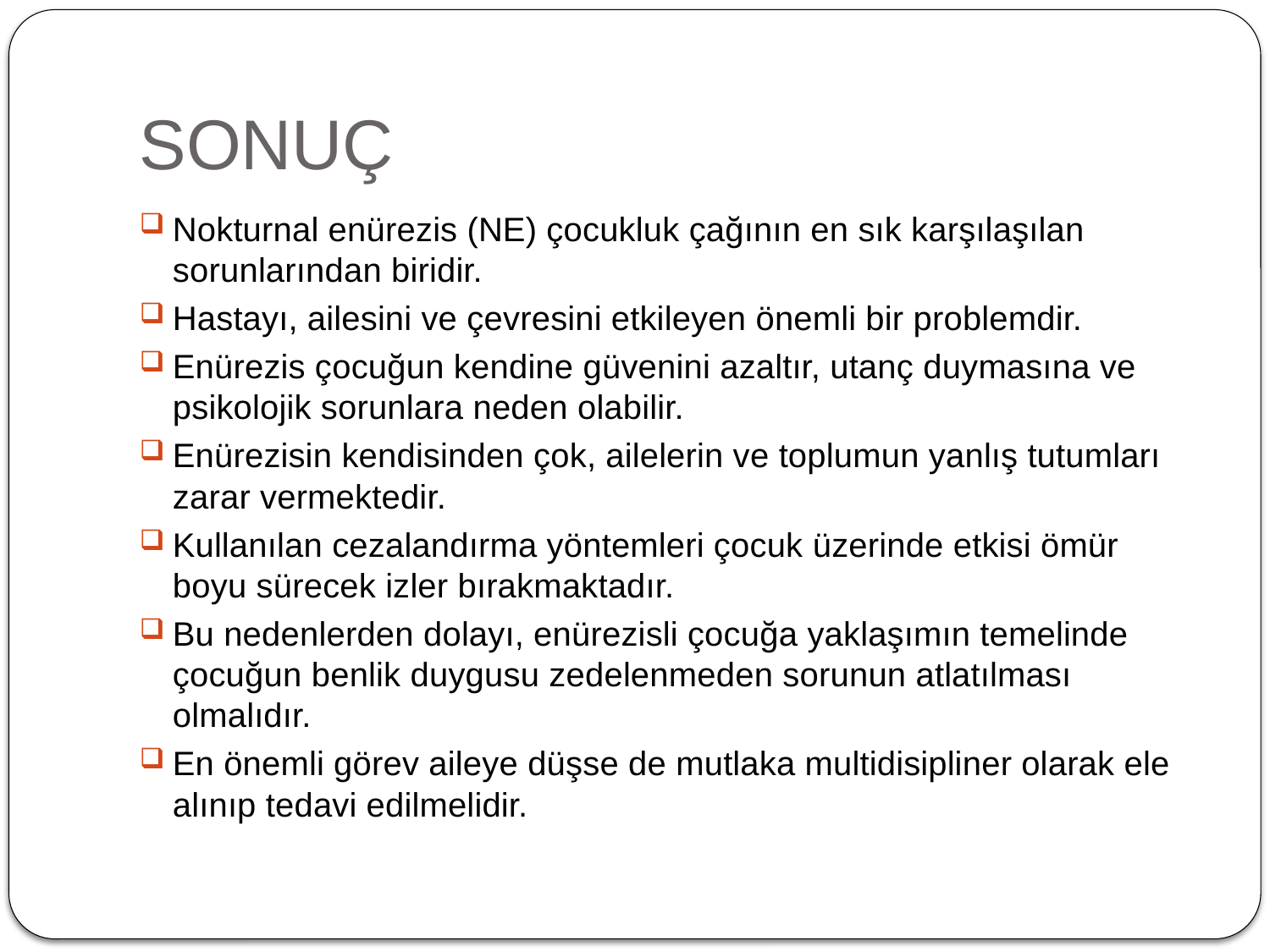

# SONUÇ
Nokturnal enürezis (NE) çocukluk çağının en sık karşılaşılan sorunlarından biridir.
Hastayı, ailesini ve çevresini etkileyen önemli bir problemdir.
Enürezis çocuğun kendine güvenini azaltır, utanç duymasına ve psikolojik sorunlara neden olabilir.
Enürezisin kendisinden çok, ailelerin ve toplumun yanlış tutumları zarar vermektedir.
Kullanılan cezalandırma yöntemleri çocuk üzerinde etkisi ömür boyu sürecek izler bırakmaktadır.
Bu nedenlerden dolayı, enürezisli çocuğa yaklaşımın temelinde çocuğun benlik duygusu zedelenmeden sorunun atlatılması olmalıdır.
En önemli görev aileye düşse de mutlaka multidisipliner olarak ele alınıp tedavi edilmelidir.